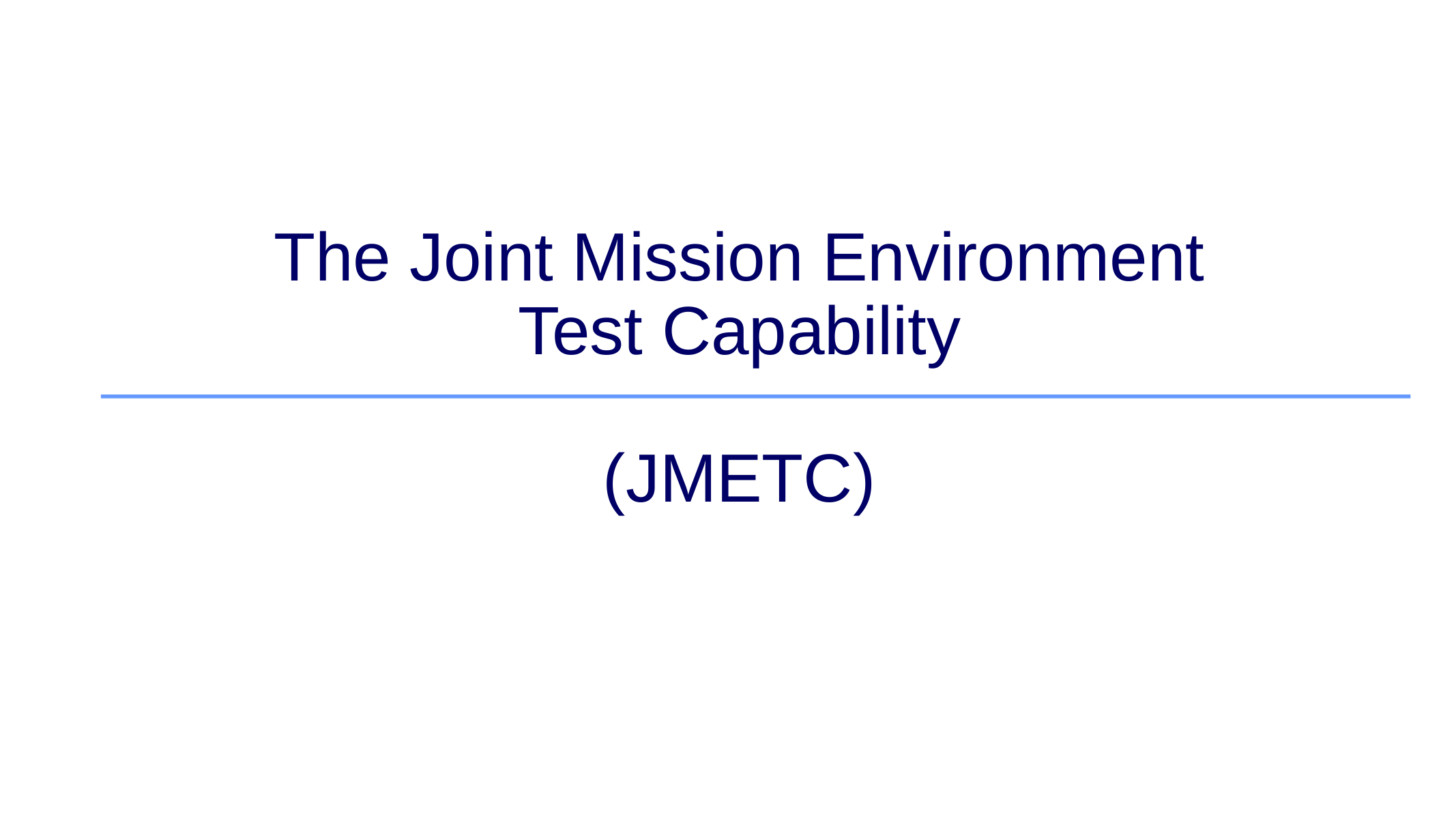

# The Joint Mission Environment Test Capability (JMETC)